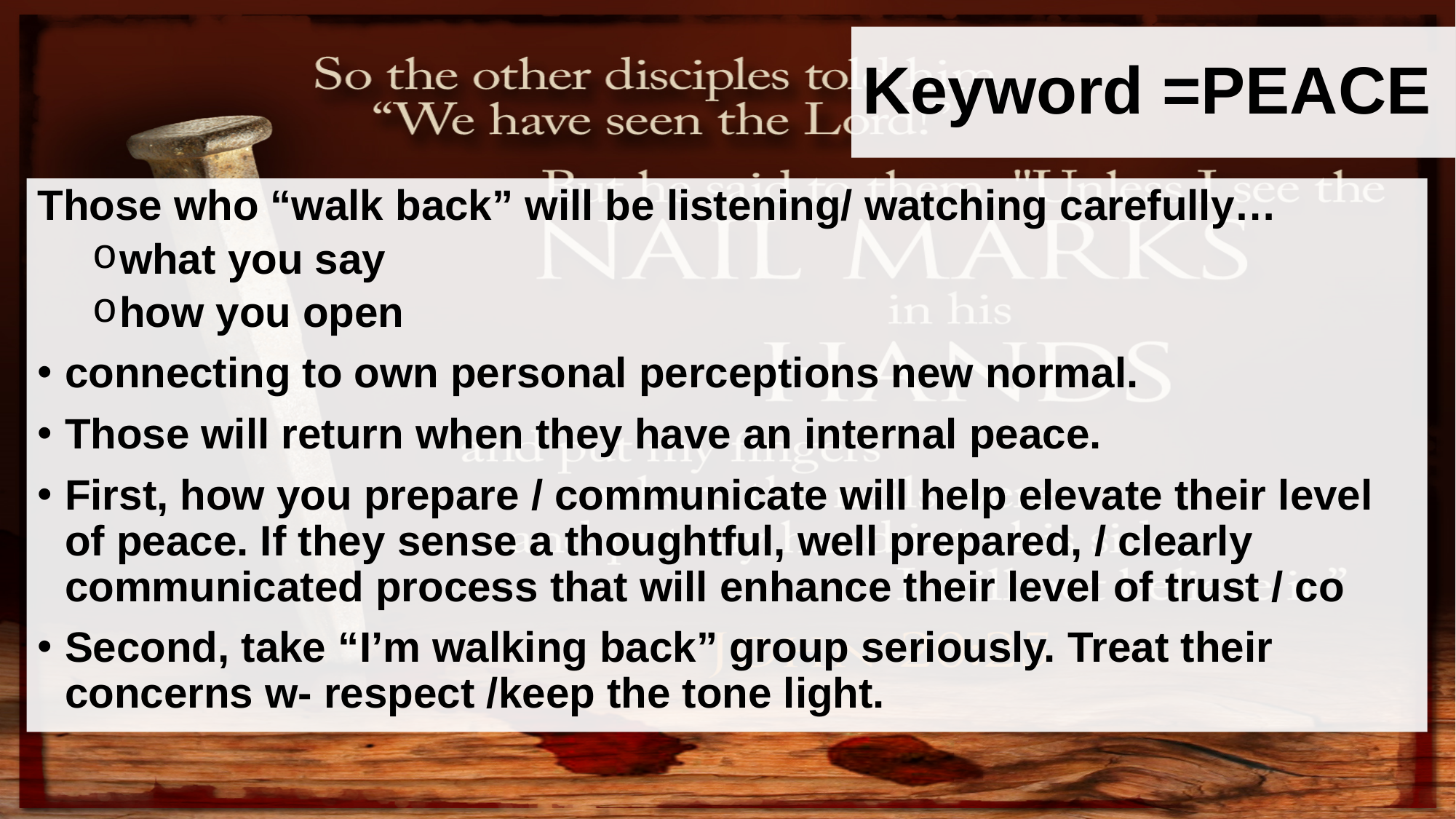

# Keyword =PEACE
Those who “walk back” will be listening/ watching carefully…
what you say
how you open
connecting to own personal perceptions new normal.
Those will return when they have an internal peace.
First, how you prepare / communicate will help elevate their level of peace. If they sense a thoughtful, well prepared, / clearly communicated process that will enhance their level of trust / co
Second, take “I’m walking back” group seriously. Treat their concerns w- respect /keep the tone light.